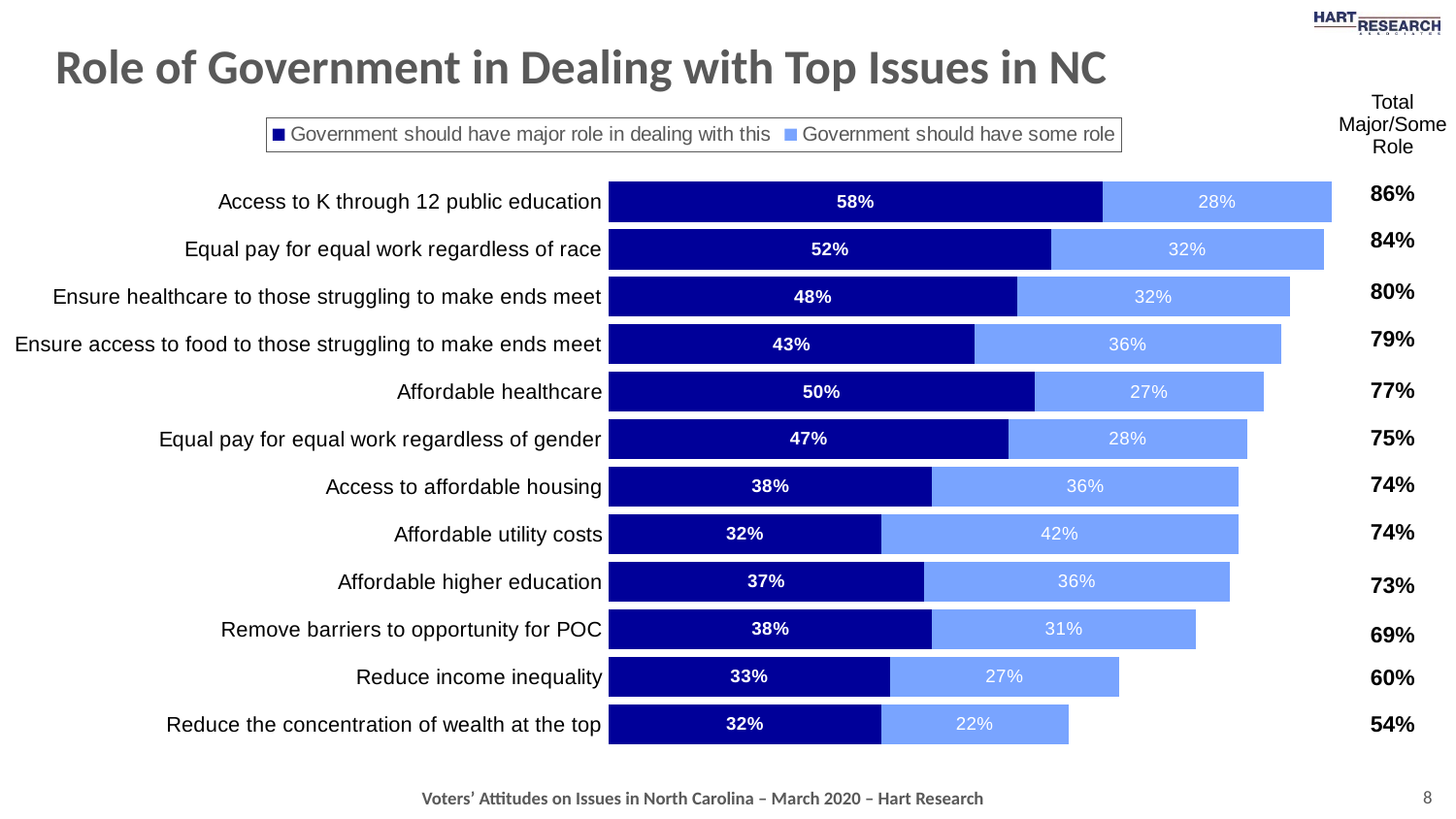

# Role of Government in Dealing with Top Issues in NC
| Total Major/Some Role |
| --- |
| 86% |
| 84% |
| 80% |
| 79% |
| 77% |
| 75% |
| 74% |
| 74% |
| 73% |
| 69% |
| 60% |
| 54% |

### Chart

| Category | Government should have major role in dealing with this | Government should have some role |
|---|---|---|
| Access to K through 12 public education | 0.58 | 0.28 |
| Equal pay for equal work regardless of race | 0.52 | 0.32 |
| Ensure healthcare to those struggling to make ends meet | 0.48 | 0.32 |
| Ensure access to food to those struggling to make ends meet | 0.43 | 0.36 |
| Affordable healthcare | 0.5 | 0.27 |
| Equal pay for equal work regardless of gender | 0.47 | 0.28 |
| Access to affordable housing | 0.38 | 0.36 |
| Affordable utility costs | 0.32 | 0.42 |
| Affordable higher education | 0.37 | 0.36 |
| Remove barriers to opportunity for POC | 0.38 | 0.31 |
| Reduce income inequality | 0.33 | 0.27 |
| Reduce the concentration of wealth at the top | 0.32 | 0.22 |
8